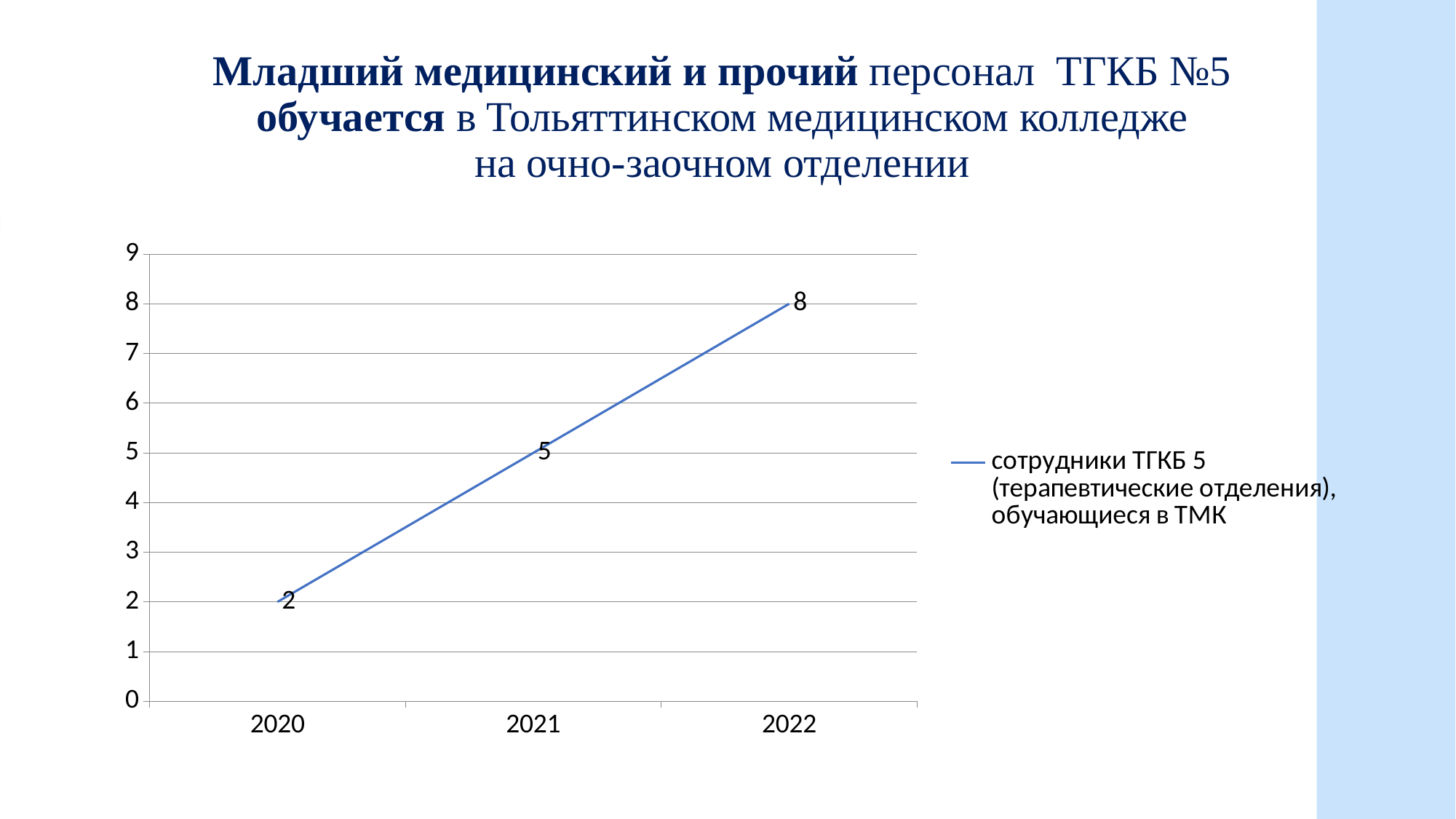

# Младший медицинский и прочий персонал  ТГКБ №5 обучается в Тольяттинском медицинском колледже на очно-заочном отделении

### Chart

| Category | сотрудники ТГКБ 5 (терапевтические отделения), обучающиеся в ТМК |
|---|---|
| 2020 | 2.0 |
| 2021 | 5.0 |
| 2022 | 8.0 |